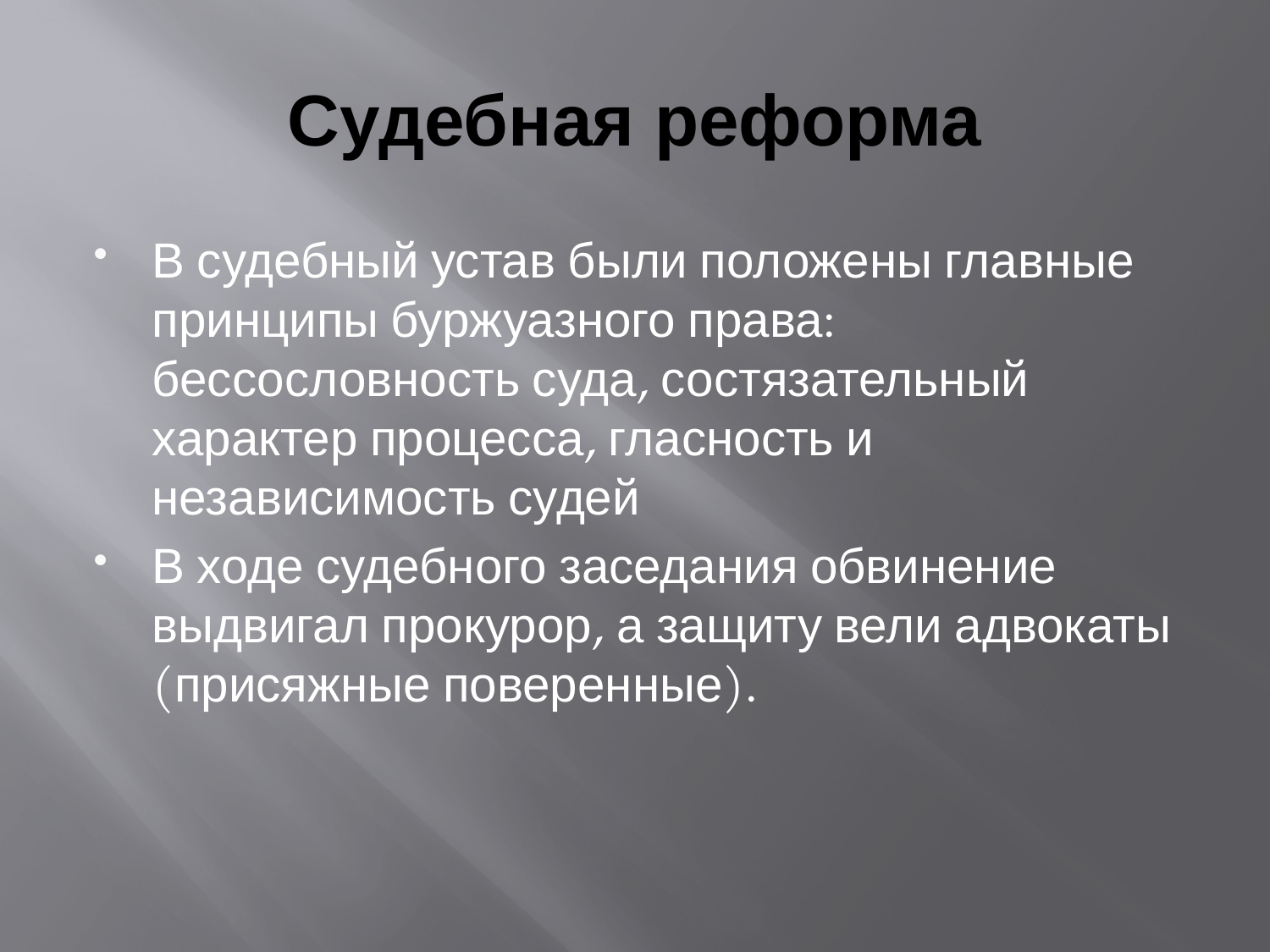

# Судебная реформа
В судебный устав были положены главные принципы буржуазного права: бессословность суда, состязательный характер процесса, гласность и независимость судей
В ходе судебного заседания обвинение выдвигал прокурор, а защиту вели адвокаты (присяжные поверенные).